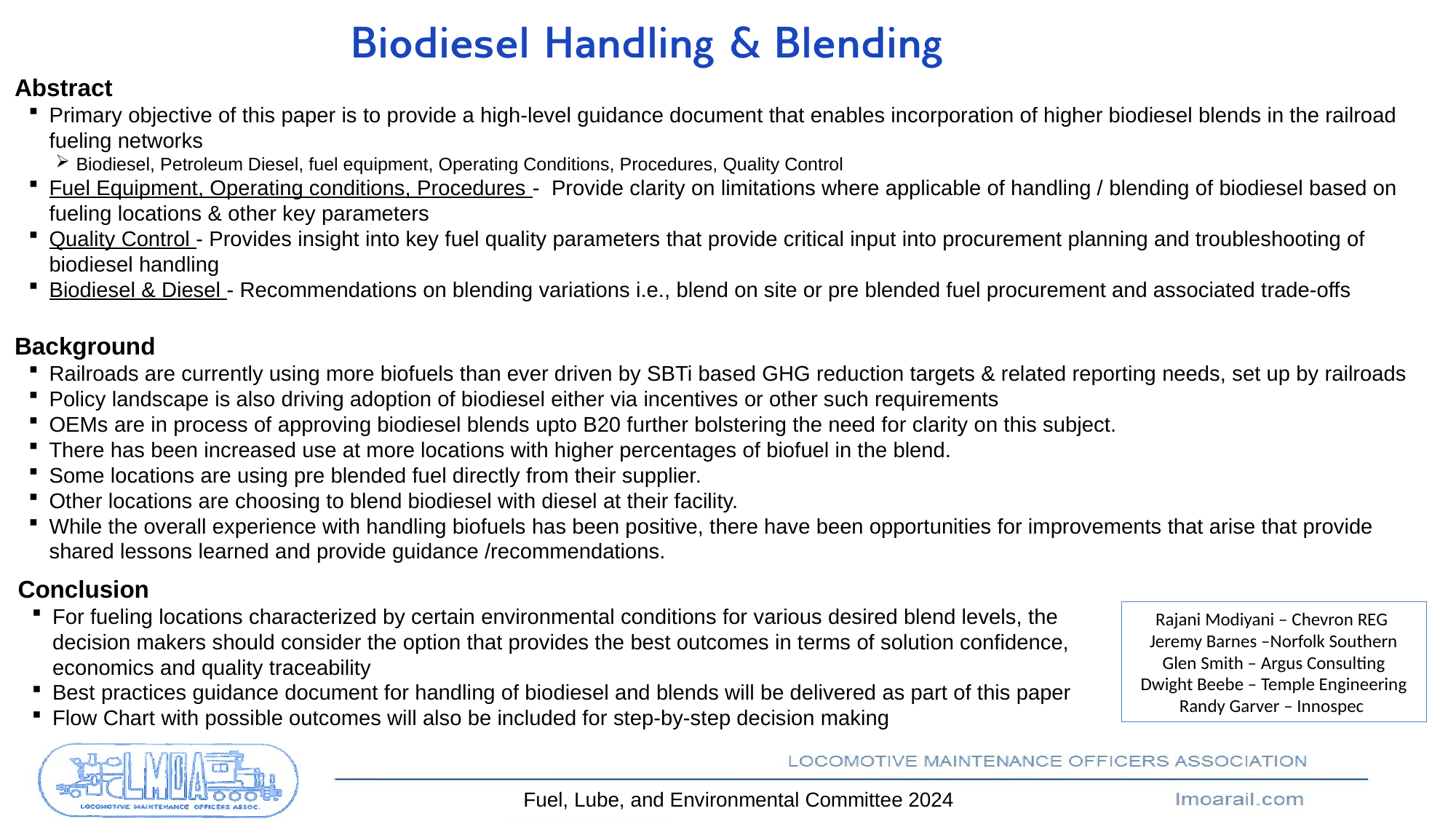

# Biodiesel Handling & Blending

Abstract
Primary objective of this paper is to provide a high-level guidance document that enables incorporation of higher biodiesel blends in the railroad fueling networks
Biodiesel, Petroleum Diesel, fuel equipment, Operating Conditions, Procedures, Quality Control
Fuel Equipment, Operating conditions, Procedures -  Provide clarity on limitations where applicable of handling / blending of biodiesel based on fueling locations & other key parameters
Quality Control - Provides insight into key fuel quality parameters that provide critical input into procurement planning and troubleshooting of biodiesel handling
Biodiesel & Diesel - Recommendations on blending variations i.e., blend on site or pre blended fuel procurement and associated trade-offs

Background
Railroads are currently using more biofuels than ever driven by SBTi based GHG reduction targets & related reporting needs, set up by railroads
Policy landscape is also driving adoption of biodiesel either via incentives or other such requirements
OEMs are in process of approving biodiesel blends upto B20 further bolstering the need for clarity on this subject.
There has been increased use at more locations with higher percentages of biofuel in the blend.
Some locations are using pre blended fuel directly from their supplier.
Other locations are choosing to blend biodiesel with diesel at their facility.
While the overall experience with handling biofuels has been positive, there have been opportunities for improvements that arise that provide shared lessons learned and provide guidance /recommendations.

Conclusion
For fueling locations characterized by certain environmental conditions for various desired blend levels, the decision makers should consider the option that provides the best outcomes in terms of solution confidence, economics and quality traceability
Best practices guidance document for handling of biodiesel and blends will be delivered as part of this paper
Flow Chart with possible outcomes will also be included for step-by-step decision making
Rajani Modiyani – Chevron REG
Jeremy Barnes –Norfolk Southern
Glen Smith – Argus Consulting
Dwight Beebe – Temple Engineering
Randy Garver – Innospec
  Fuel, Lube, and Environmental Committee 2024